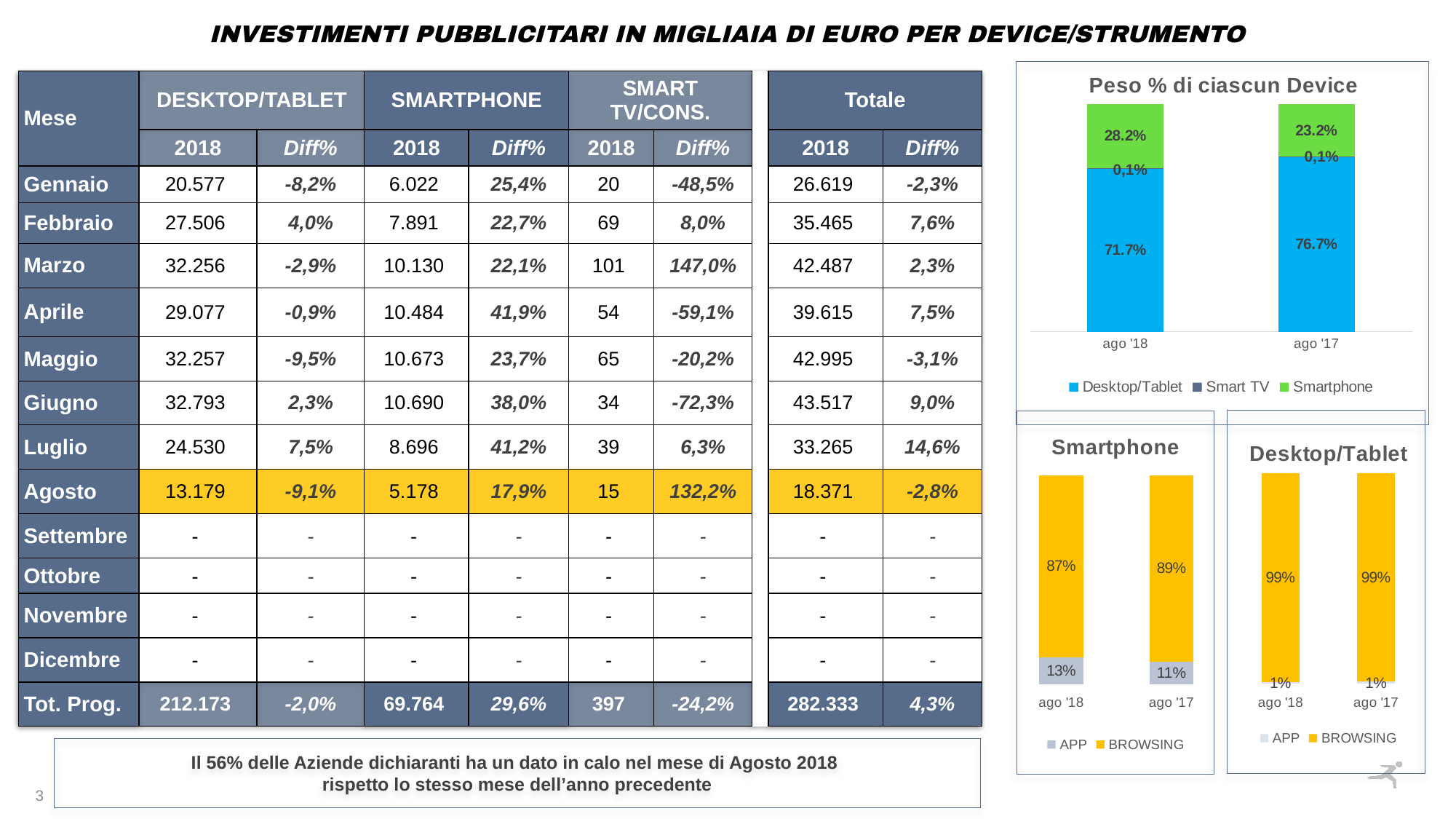

INVESTIMENTI PUBBLICITARI in migliaia di euro per DEVICE/STRUMENTO

### Chart: Peso % di ciascun Device

| Category | Desktop/Tablet | Smart TV | Smartphone |
|---|---|---|---|
| ago '18 | 0.717353625711378 | 0.0008107568948955341 | 0.28183561739372637 |
| ago '17 | 0.767386880352586 | 0.00033936374436014825 | 0.23227375590305385 |
0,1%
0,1%

### Chart: Smartphone

| Category | APP | BROWSING |
|---|---|---|
| ago '18 | 0.1286954275079485 | 0.8713045724920515 |
| ago '17 | 0.10781770563224087 | 0.8921822943677592 |

### Chart: Desktop/Tablet

| Category | APP | BROWSING |
|---|---|---|
| ago '18 | 0.009341415266664517 | 0.9906585847333355 |
| ago '17 | 0.010381848775754862 | 0.9896181512242451 |
| Mese | DESKTOP/TABLET |  | SMARTPHONE |  | SMART TV/CONS. |  |  | Totale |  |
| --- | --- | --- | --- | --- | --- | --- | --- | --- | --- |
|  | 2018 | Diff% | 2018 | Diff% | 2018 | Diff% |  | 2018 | Diff% |
| Gennaio | 20.577 | -8,2% | 6.022 | 25,4% | 20 | -48,5% |  | 26.619 | -2,3% |
| Febbraio | 27.506 | 4,0% | 7.891 | 22,7% | 69 | 8,0% |  | 35.465 | 7,6% |
| Marzo | 32.256 | -2,9% | 10.130 | 22,1% | 101 | 147,0% |  | 42.487 | 2,3% |
| Aprile | 29.077 | -0,9% | 10.484 | 41,9% | 54 | -59,1% |  | 39.615 | 7,5% |
| Maggio | 32.257 | -9,5% | 10.673 | 23,7% | 65 | -20,2% |  | 42.995 | -3,1% |
| Giugno | 32.793 | 2,3% | 10.690 | 38,0% | 34 | -72,3% |  | 43.517 | 9,0% |
| Luglio | 24.530 | 7,5% | 8.696 | 41,2% | 39 | 6,3% |  | 33.265 | 14,6% |
| Agosto | 13.179 | -9,1% | 5.178 | 17,9% | 15 | 132,2% |  | 18.371 | -2,8% |
| Settembre | - | - | - | - | - | - |  | - | - |
| Ottobre | - | - | - | - | - | - |  | - | - |
| Novembre | - | - | - | - | - | - |  | - | - |
| Dicembre | - | - | - | - | - | - |  | - | - |
| Tot. Prog. | 212.173 | -2,0% | 69.764 | 29,6% | 397 | -24,2% |  | 282.333 | 4,3% |
Il 56% delle Aziende dichiaranti ha un dato in calo nel mese di Agosto 2018
rispetto lo stesso mese dell’anno precedente
3